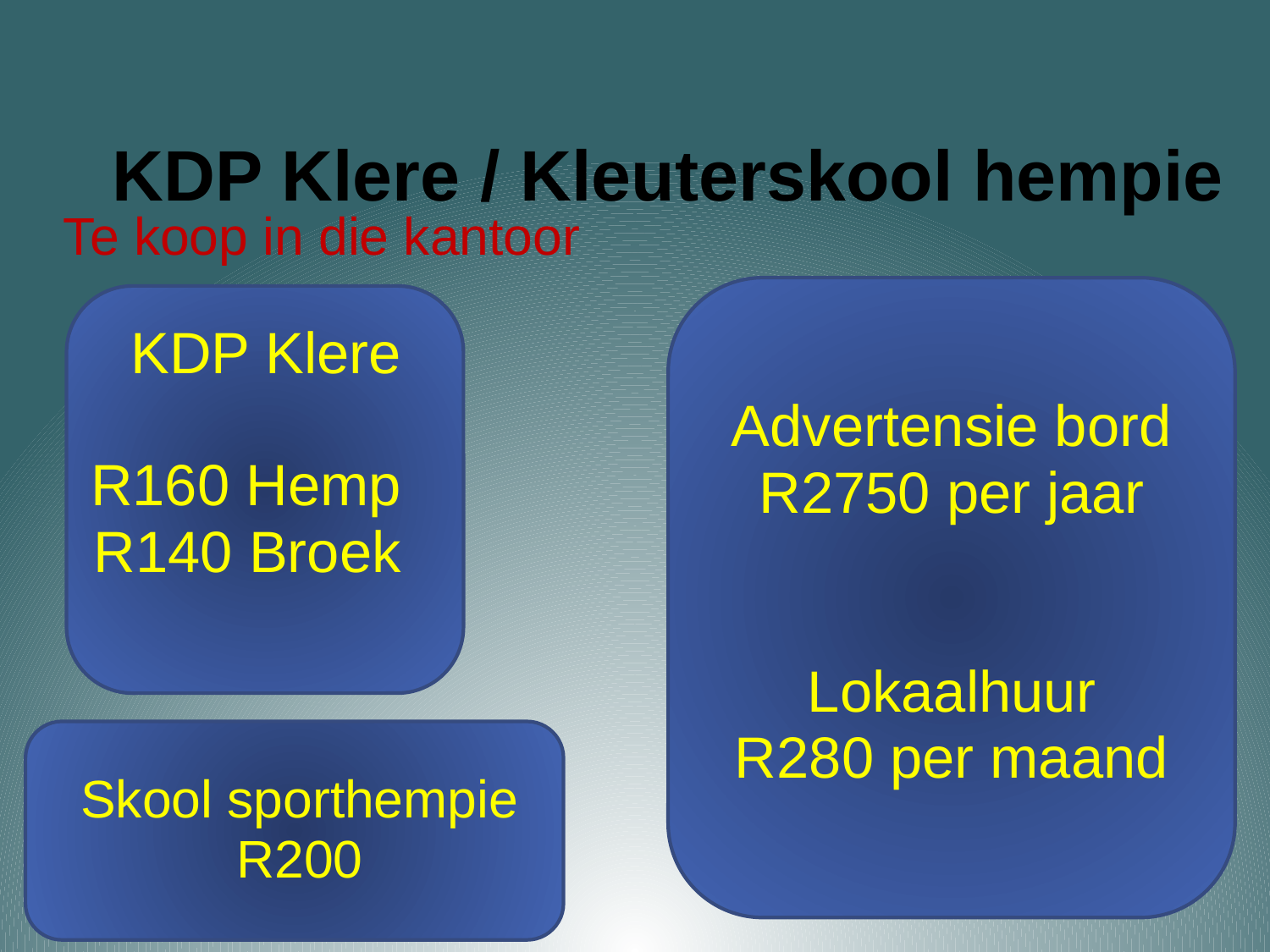

# KDP Klere / Kleuterskool hempie
Te koop in die kantoor

KDP Klere

R160 Hemp
R140 Broek
Advertensie bord
R2750 per jaar

Lokaalhuur
R280 per maand

Skool sporthempie
R200